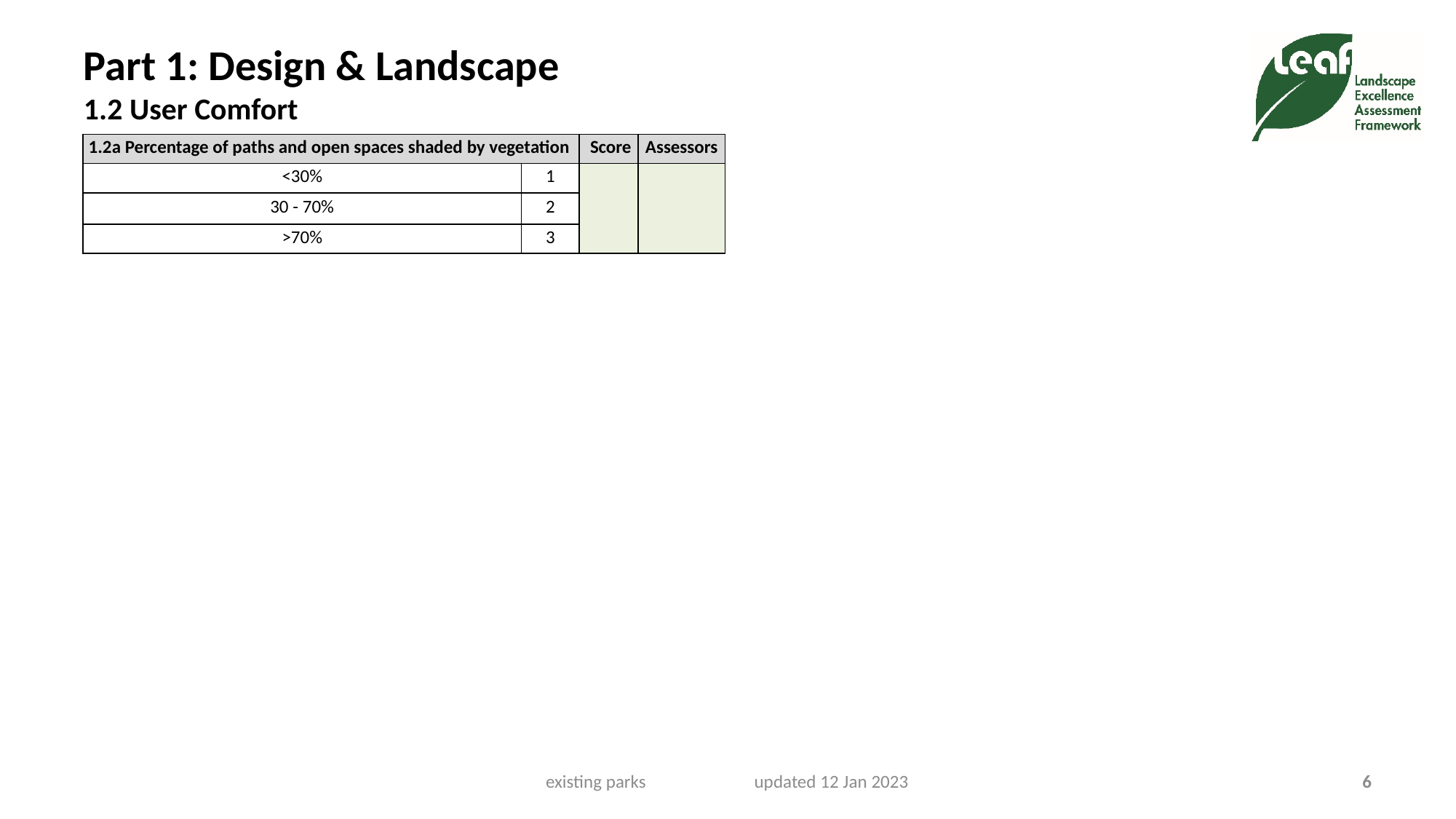

# Part 1: Design & Landscape 1.2 User Comfort
| 1.2a Percentage of paths and open spaces shaded by vegetation |  | Score | Assessors |
| --- | --- | --- | --- |
| <30% | 1 |  |  |
| 30 - 70% | 2 |  |  |
| >70% | 3 |  |  |
existing parks                          updated 12 Jan 2023
6